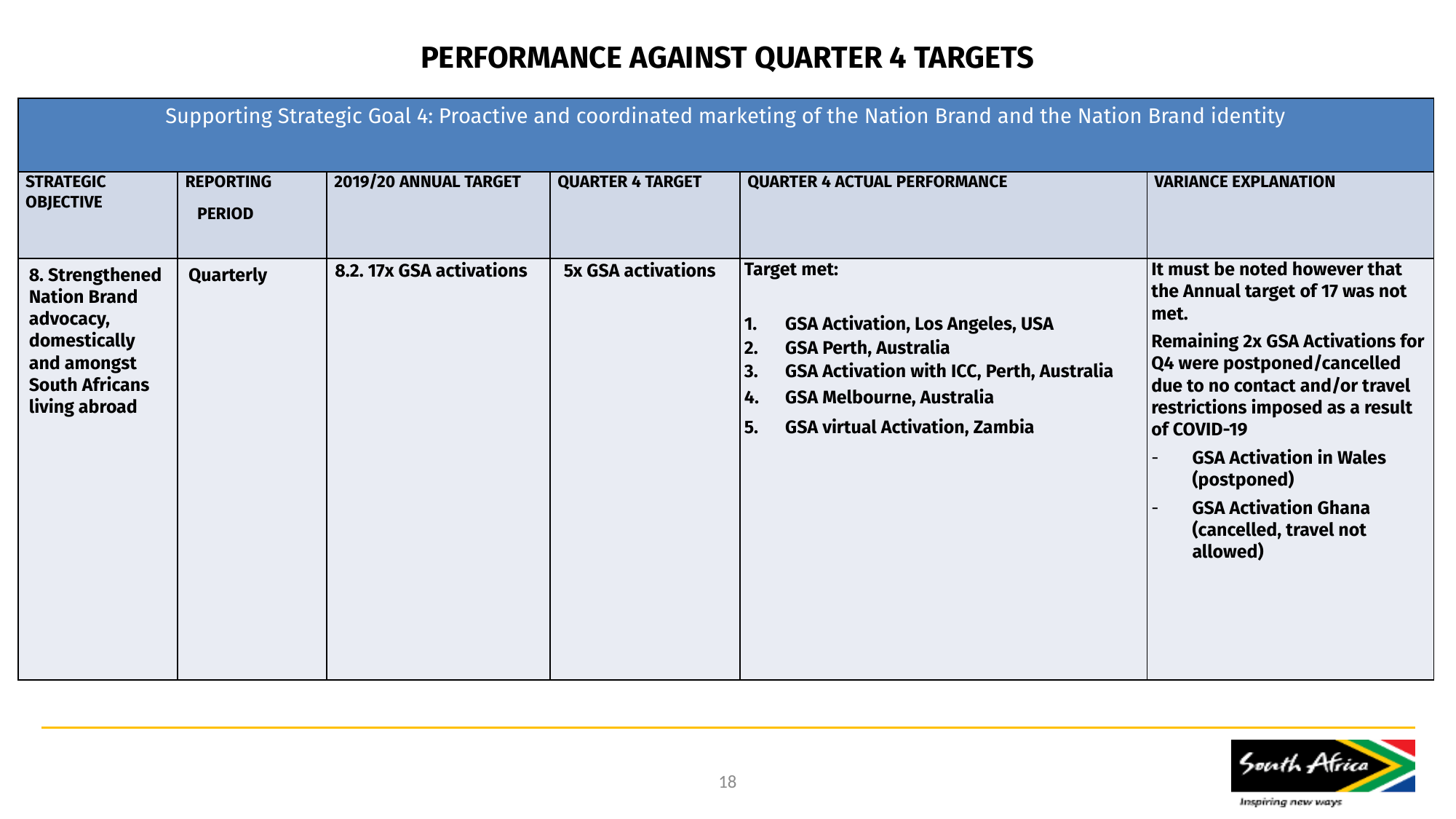

# PERFORMANCE AGAINST QUARTER 4 TARGETS
| Supporting Strategic Goal 4: Proactive and coordinated marketing of the Nation Brand and the Nation Brand identity |  |  |  |  |  |
| --- | --- | --- | --- | --- | --- |
| STRATEGIC OBJECTIVE | REPORTING PERIOD | 2019/20 ANNUAL TARGET | QUARTER 4 TARGET | QUARTER 4 ACTUAL PERFORMANCE | VARIANCE EXPLANATION |
| 8. Strengthened Nation Brand advocacy, domestically and amongst South Africans living abroad | Quarterly | 8.2. 17x GSA activations | 5x GSA activations | Target met:   GSA Activation, Los Angeles, USA GSA Perth, Australia GSA Activation with ICC, Perth, Australia GSA Melbourne, Australia GSA virtual Activation, Zambia | It must be noted however that the Annual target of 17 was not met. Remaining 2x GSA Activations for Q4 were postponed/cancelled due to no contact and/or travel restrictions imposed as a result of COVID-19 GSA Activation in Wales (postponed) GSA Activation Ghana (cancelled, travel not allowed) |
18